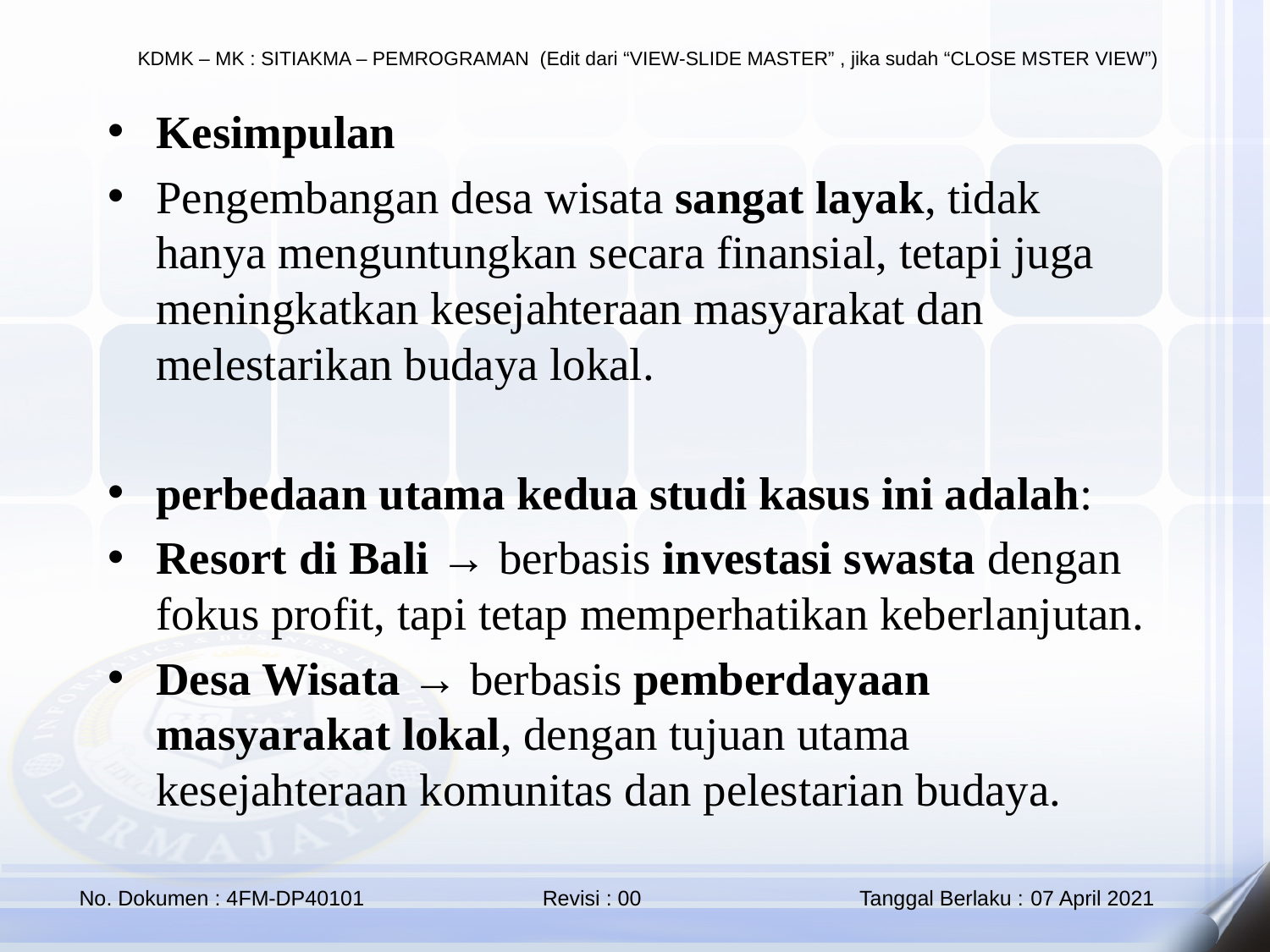

Kesimpulan
Pengembangan desa wisata sangat layak, tidak hanya menguntungkan secara finansial, tetapi juga meningkatkan kesejahteraan masyarakat dan melestarikan budaya lokal.

perbedaan utama kedua studi kasus ini adalah:
Resort di Bali → berbasis investasi swasta dengan fokus profit, tapi tetap memperhatikan keberlanjutan.
Desa Wisata → berbasis pemberdayaan masyarakat lokal, dengan tujuan utama kesejahteraan komunitas dan pelestarian budaya.